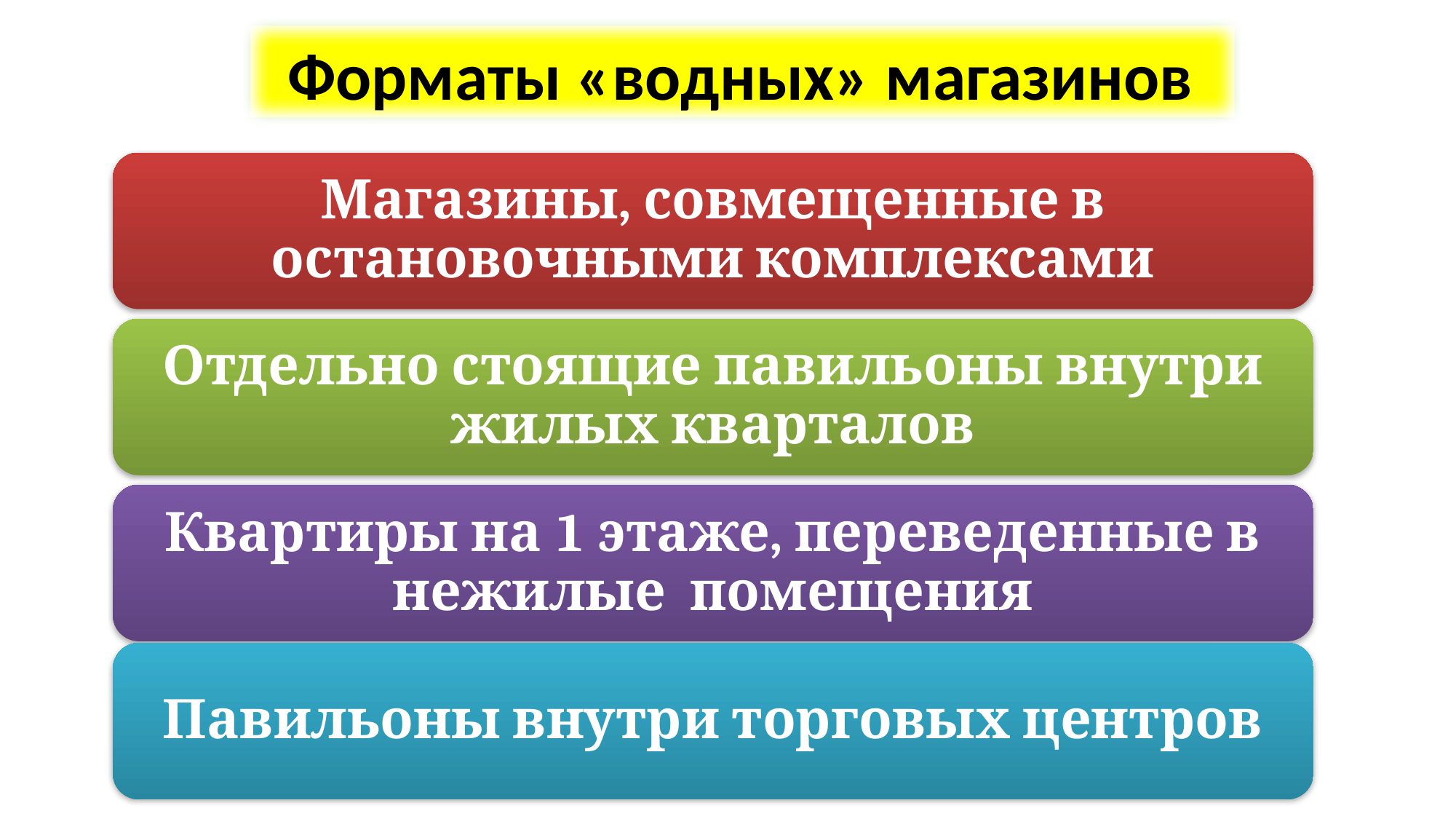

Форматы «водных» магазинов
Магазины, совмещенные в остановочными комплексами

Отдельно стоящие павильоны внутри жилых кварталов

Квартиры на 1 этаже, переведенные в нежилые  помещения
Павильоны внутри торговых центров